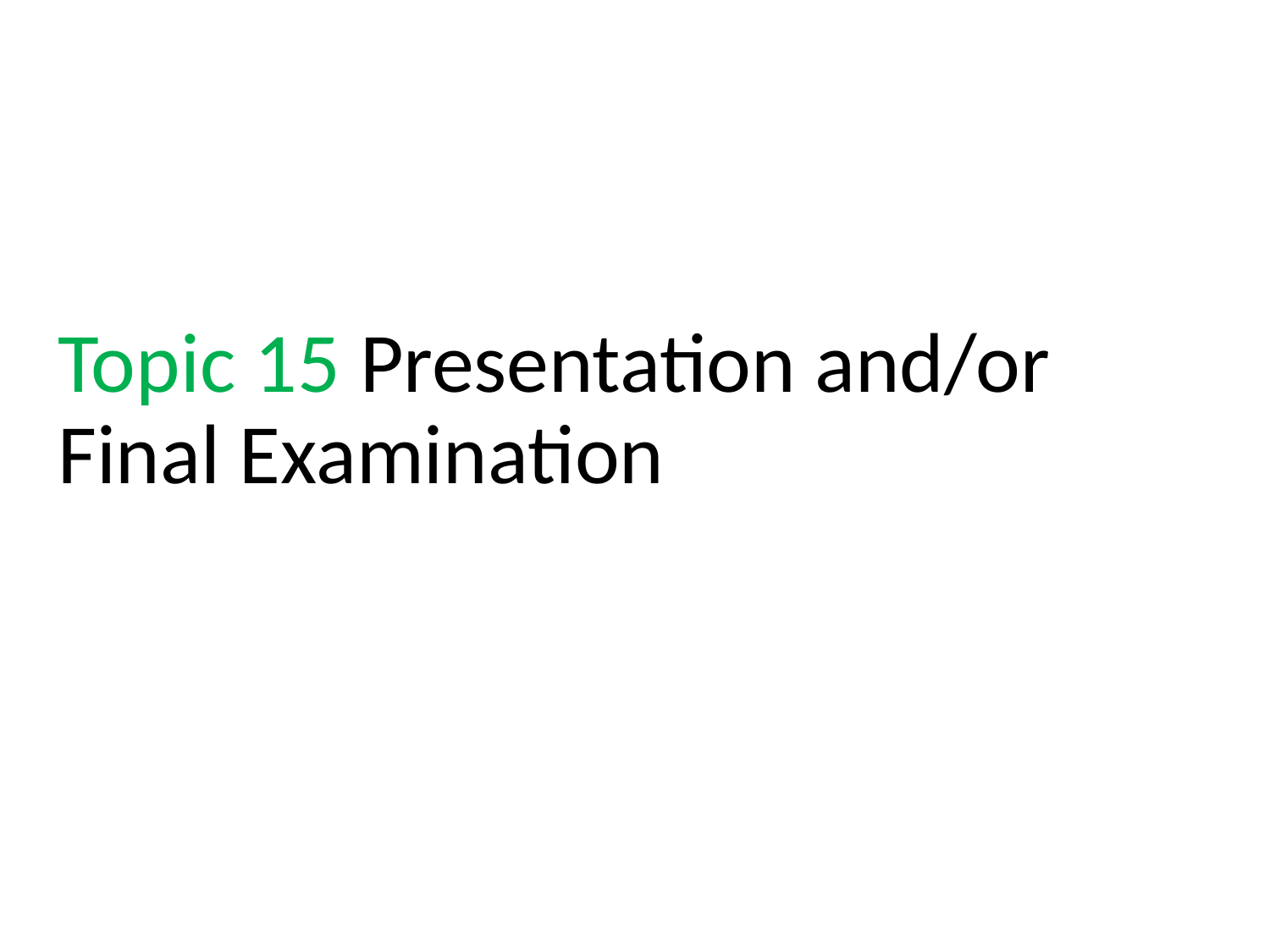

# Topic 15 Presentation and/or Final Examination